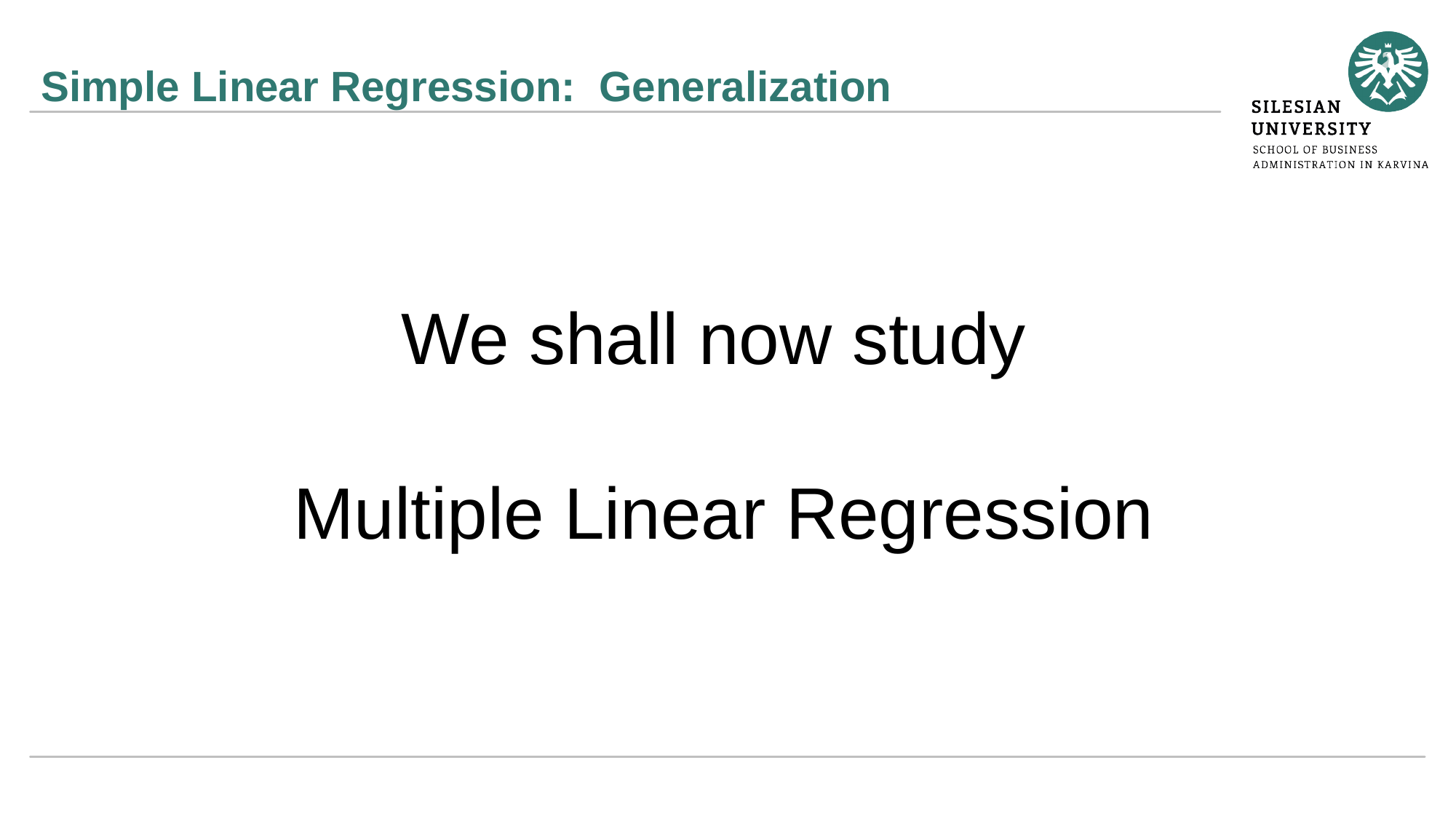

# Simple Linear Regression:  Generalization

We shall now study
Multiple Linear Regression